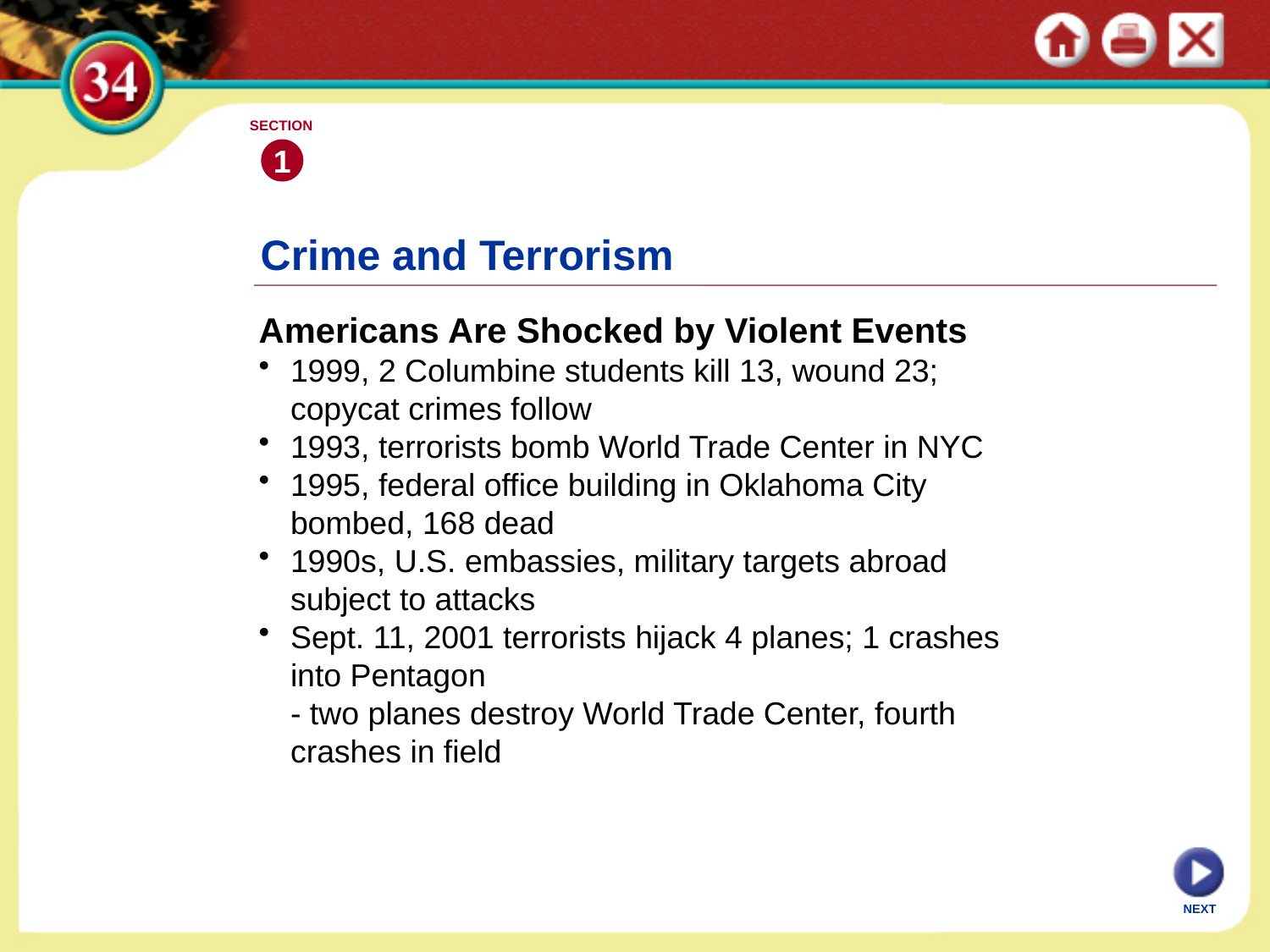

SECTION
1
Crime and Terrorism

Americans Are Shocked by Violent Events
1999, 2 Columbine students kill 13, wound 23; copycat crimes follow
1993, terrorists bomb World Trade Center in NYC
1995, federal office building in Oklahoma City bombed, 168 dead
1990s, U.S. embassies, military targets abroad subject to attacks
Sept. 11, 2001 terrorists hijack 4 planes; 1 crashes into Pentagon
	- two planes destroy World Trade Center, fourth crashes in field
NEXT